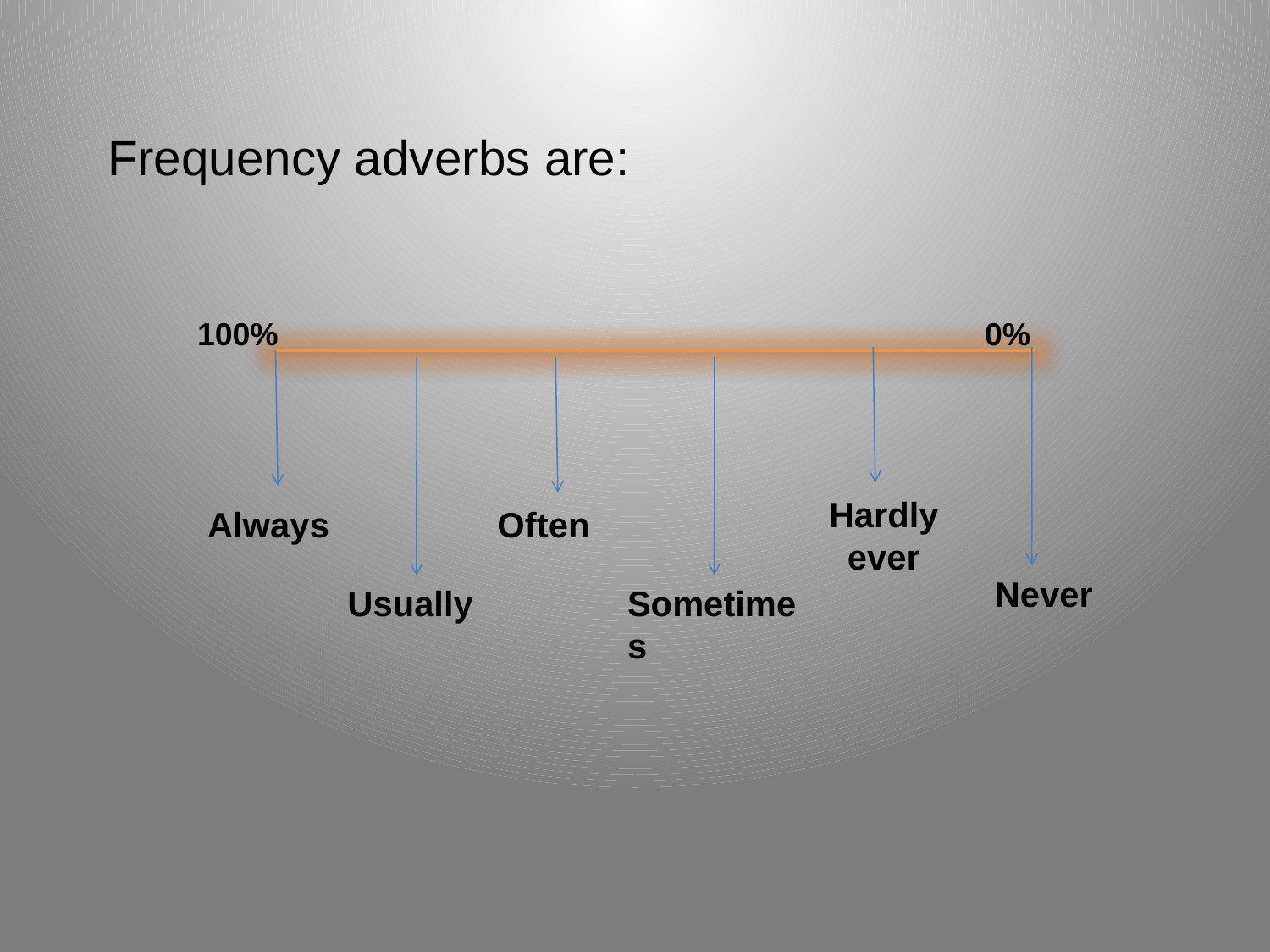

Frequency adverbs are:
100%
0%

Hardly ever
Always
Often
Never
Usually
Sometimes